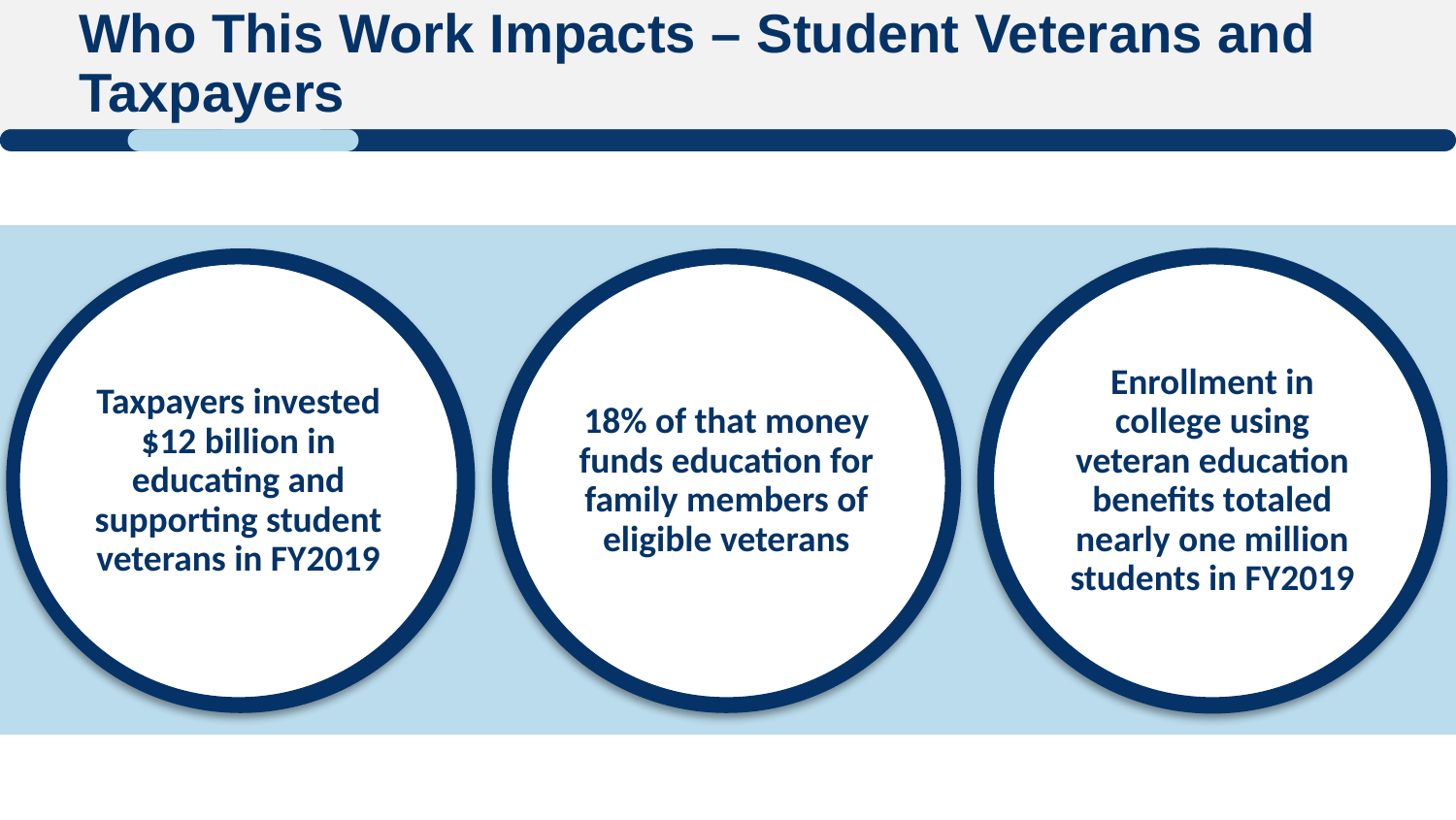

# Who This Work Impacts – Student Veterans and Taxpayers

Taxpayers invested $12 billion in educating and supporting student veterans in FY2019
18% of that money funds education for family members of eligible veterans
Enrollment in college using veteran education benefits totaled nearly one million students in FY2019
Military education benefits have increased and now total $14.3 billion per year